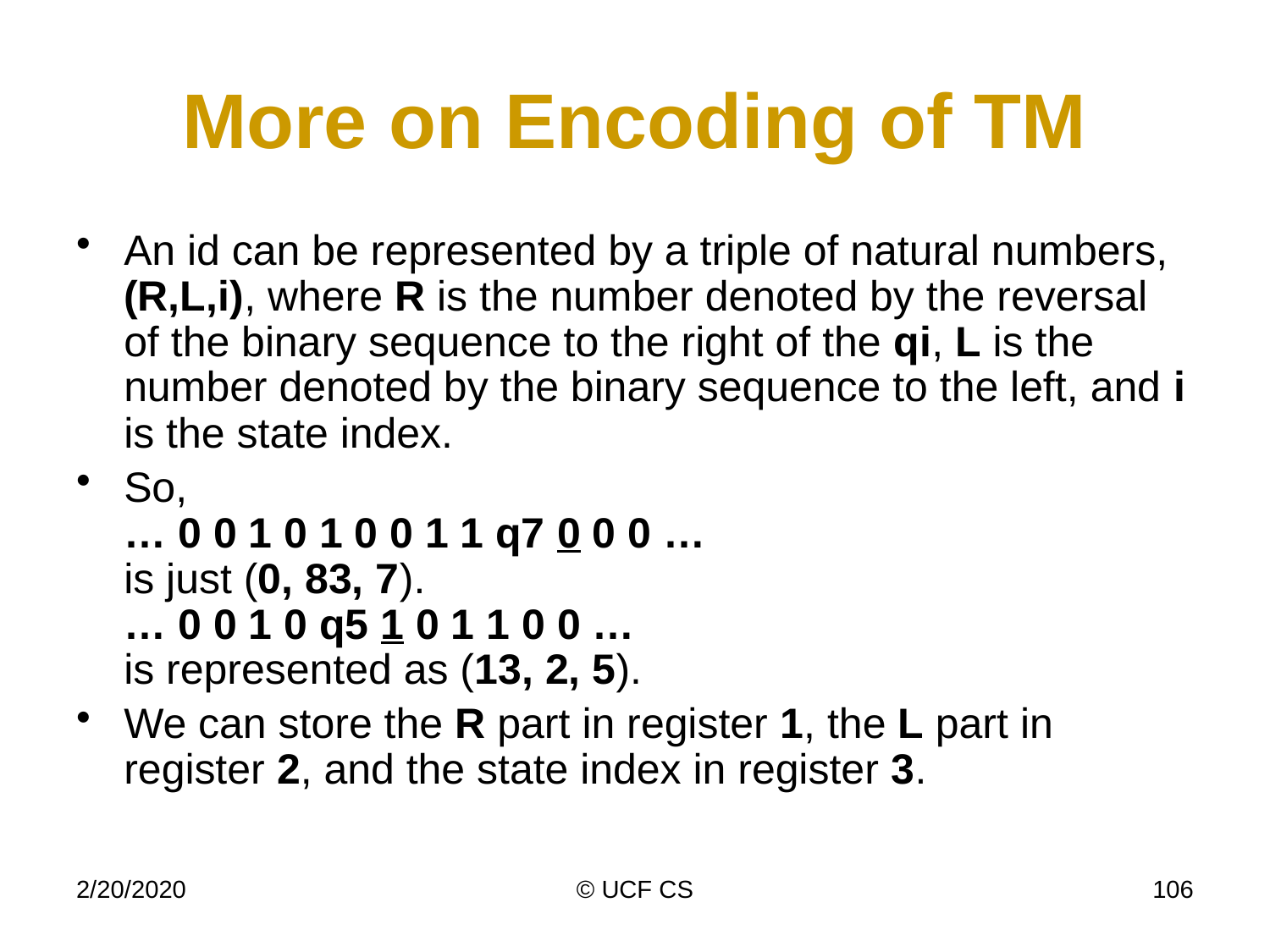

# More on Encoding of TM
An id can be represented by a triple of natural numbers, (R,L,i), where R is the number denoted by the reversal of the binary sequence to the right of the qi, L is the number denoted by the binary sequence to the left, and i is the state index.
So,
… 0 0 1 0 1 0 0 1 1 q7 0 0 0 …
is just (0, 83, 7).
… 0 0 1 0 q5 1 0 1 1 0 0 …
is represented as (13, 2, 5).
We can store the R part in register 1, the L part in register 2, and the state index in register 3.
2/20/2020
© UCF CS
106